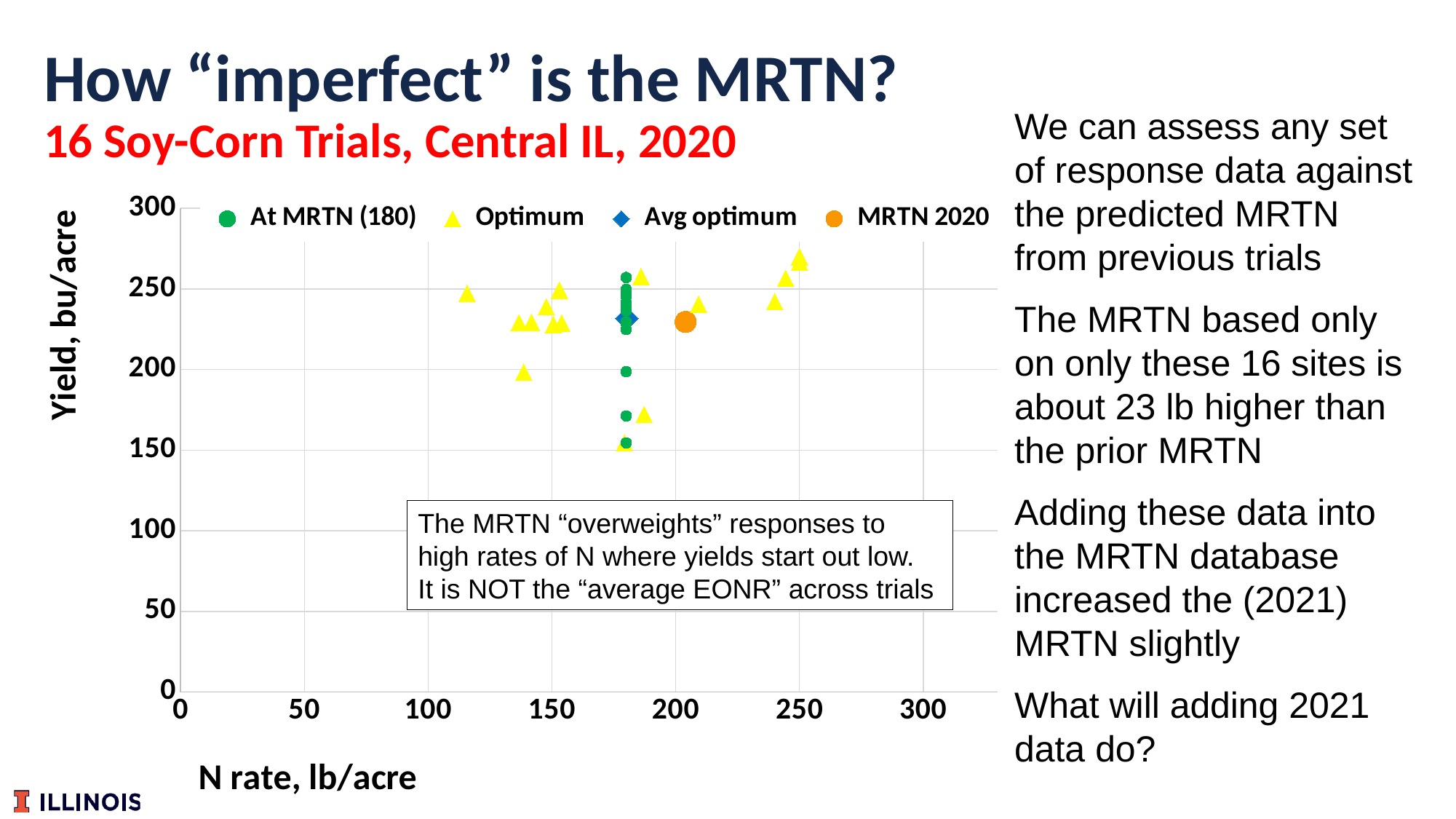

# How “imperfect” is the MRTN? 16 Soy-Corn Trials, Central IL, 2020
We can assess any set of response data against the predicted MRTN from previous trials
The MRTN based only on only these 16 sites is about 23 lb higher than the prior MRTN
Adding these data into the MRTN database increased the (2021) MRTN slightly
What will adding 2021 data do?

### Chart

| Category |  |  |  |  |  |  |  |  |  |  |  |  |  |  |  |  |  |  |  |  |  |  |  |  |  |  |  |  |  |  |  |  |  |  |  |  |  |  |  |  |  |  |  |  |  |  |  |  |  |
|---|---|---|---|---|---|---|---|---|---|---|---|---|---|---|---|---|---|---|---|---|---|---|---|---|---|---|---|---|---|---|---|---|---|---|---|---|---|---|---|---|---|---|---|---|---|---|---|---|---|
The MRTN “overweights” responses to high rates of N where yields start out low.
It is NOT the “average EONR” across trials